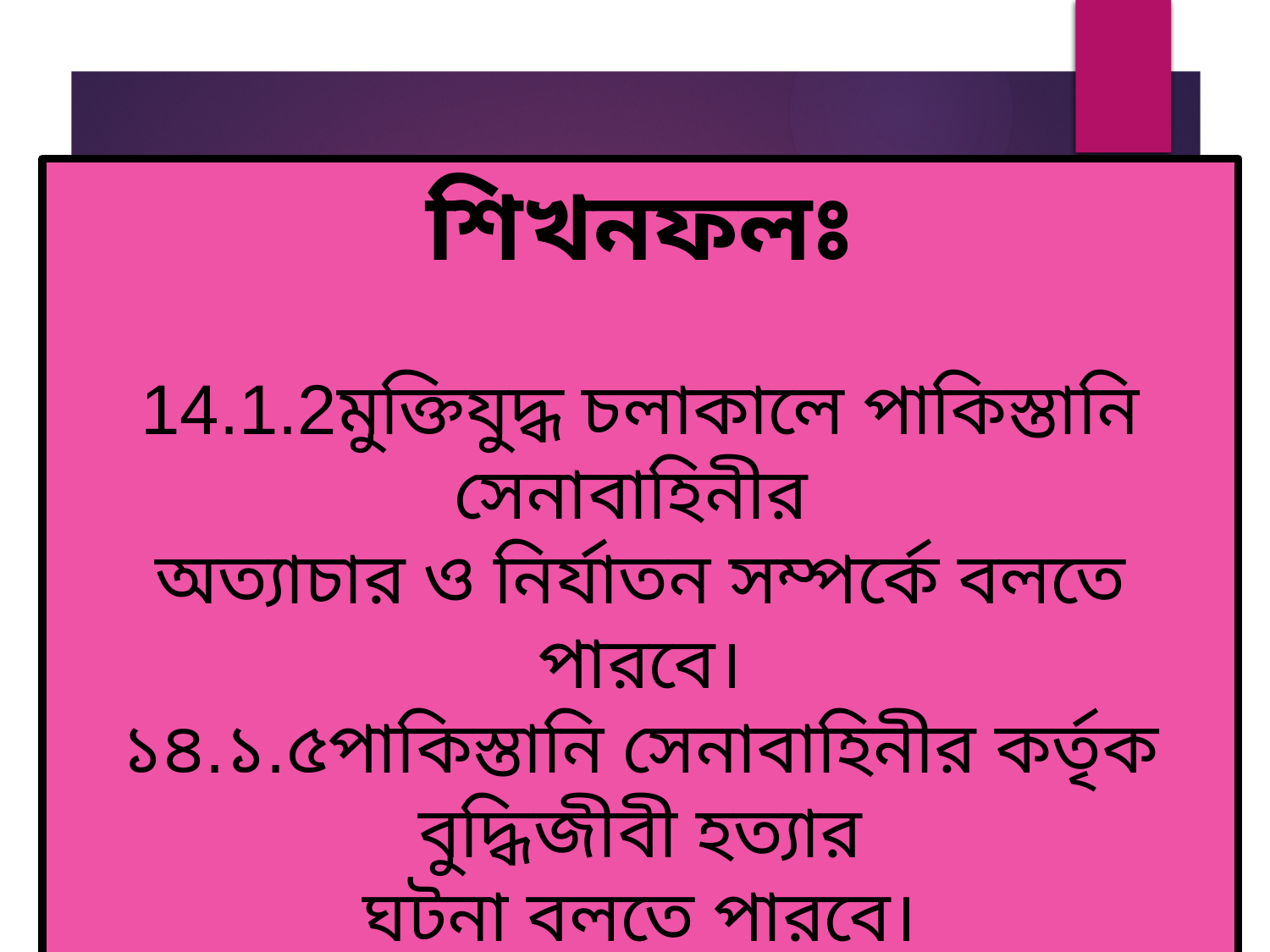

শিখনফলঃ

14.1.2মুক্তিযুদ্ধ চলাকালে পাকিস্তানি সেনাবাহিনীর
অত্যাচার ও নির্যাতন সম্পর্কে বলতে পারবে।
১৪.১.৫পাকিস্তানি সেনাবাহিনীর কর্তৃক বুদ্ধিজীবী হত্যার
ঘটনা বলতে পারবে।